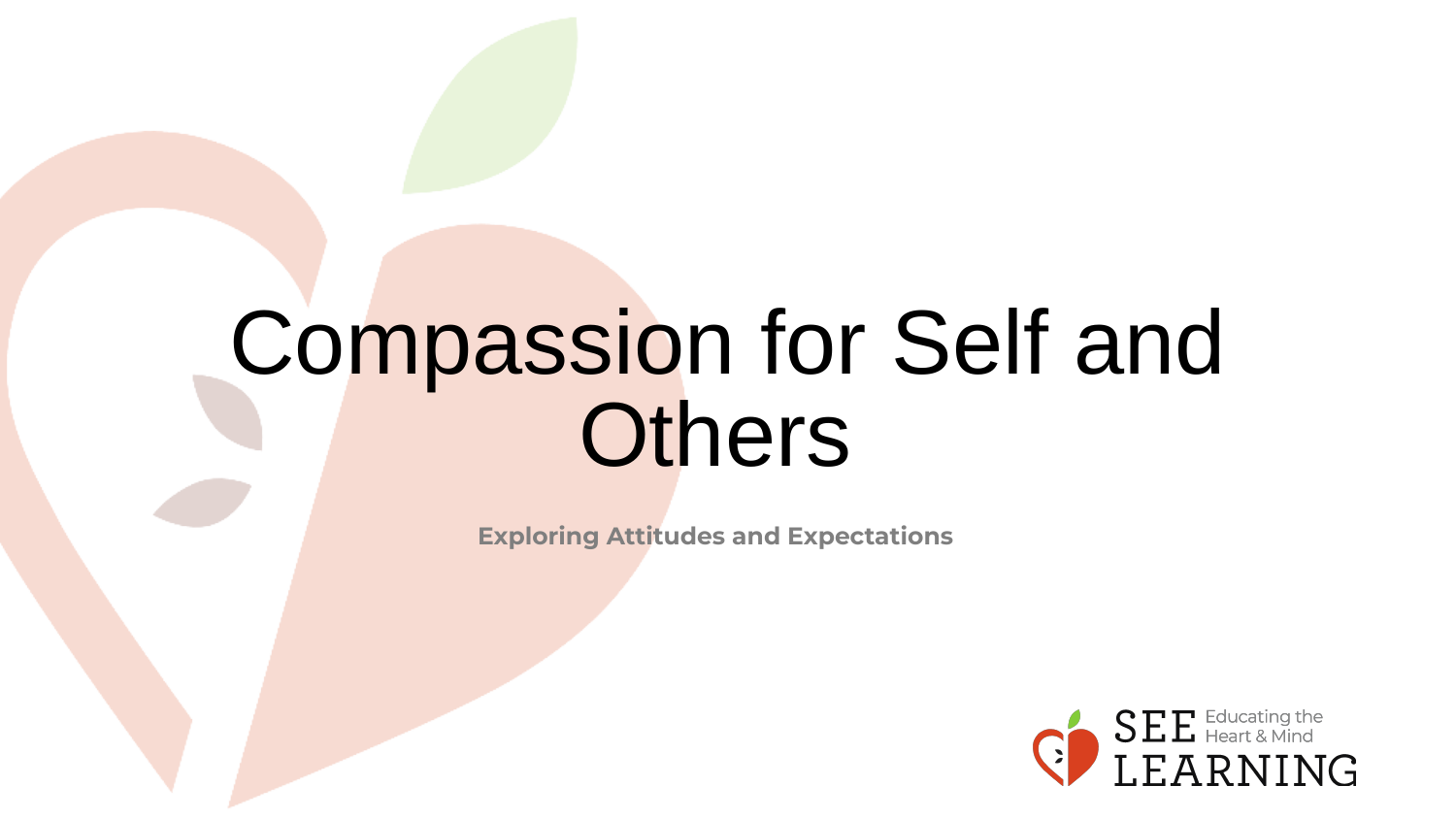

# Compassion for Self and Others
Exploring Attitudes and Expectations